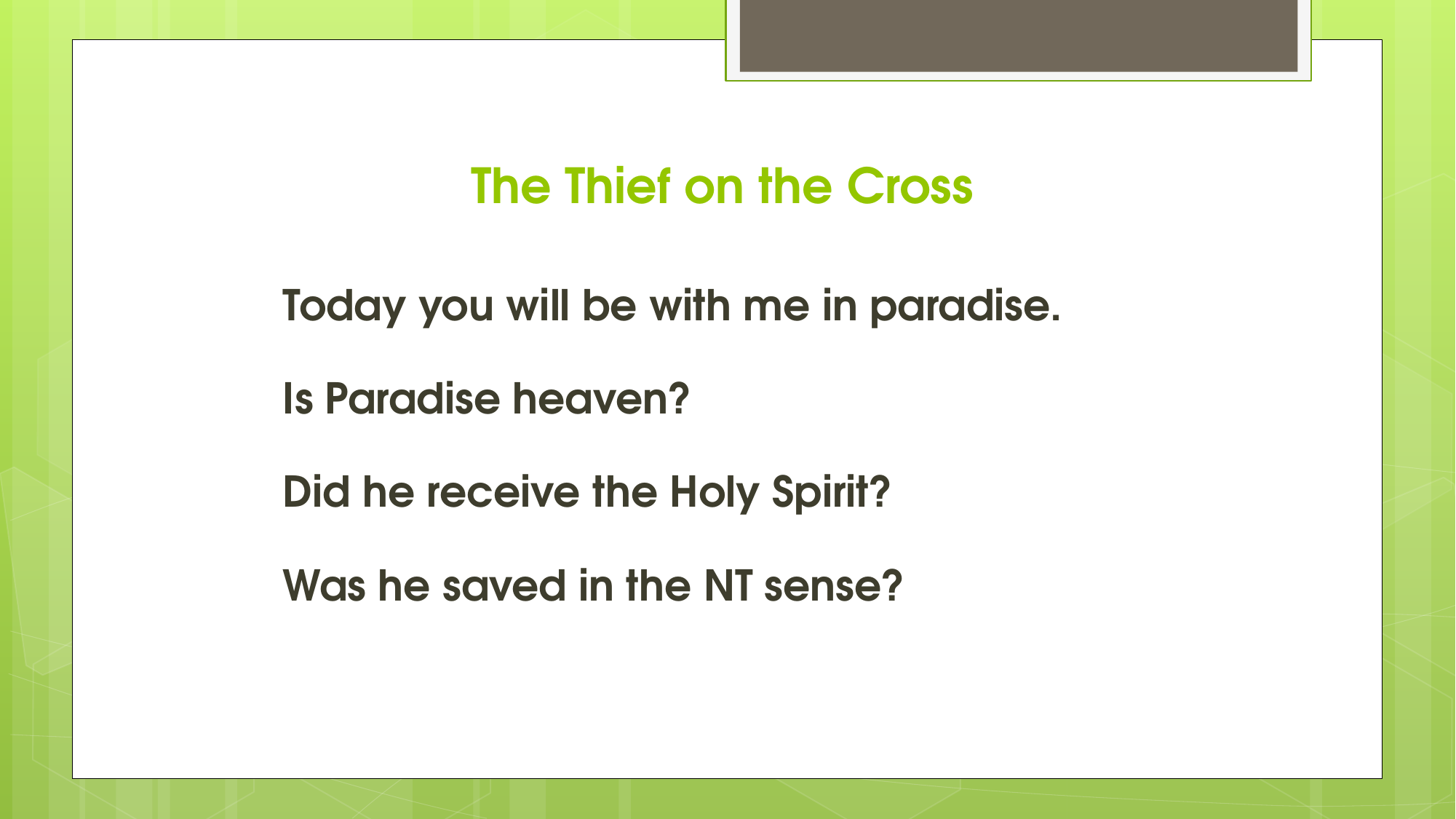

# The Thief on the Cross
Today you will be with me in paradise.

Is Paradise heaven?

Did he receive the Holy Spirit?

Was he saved in the NT sense?